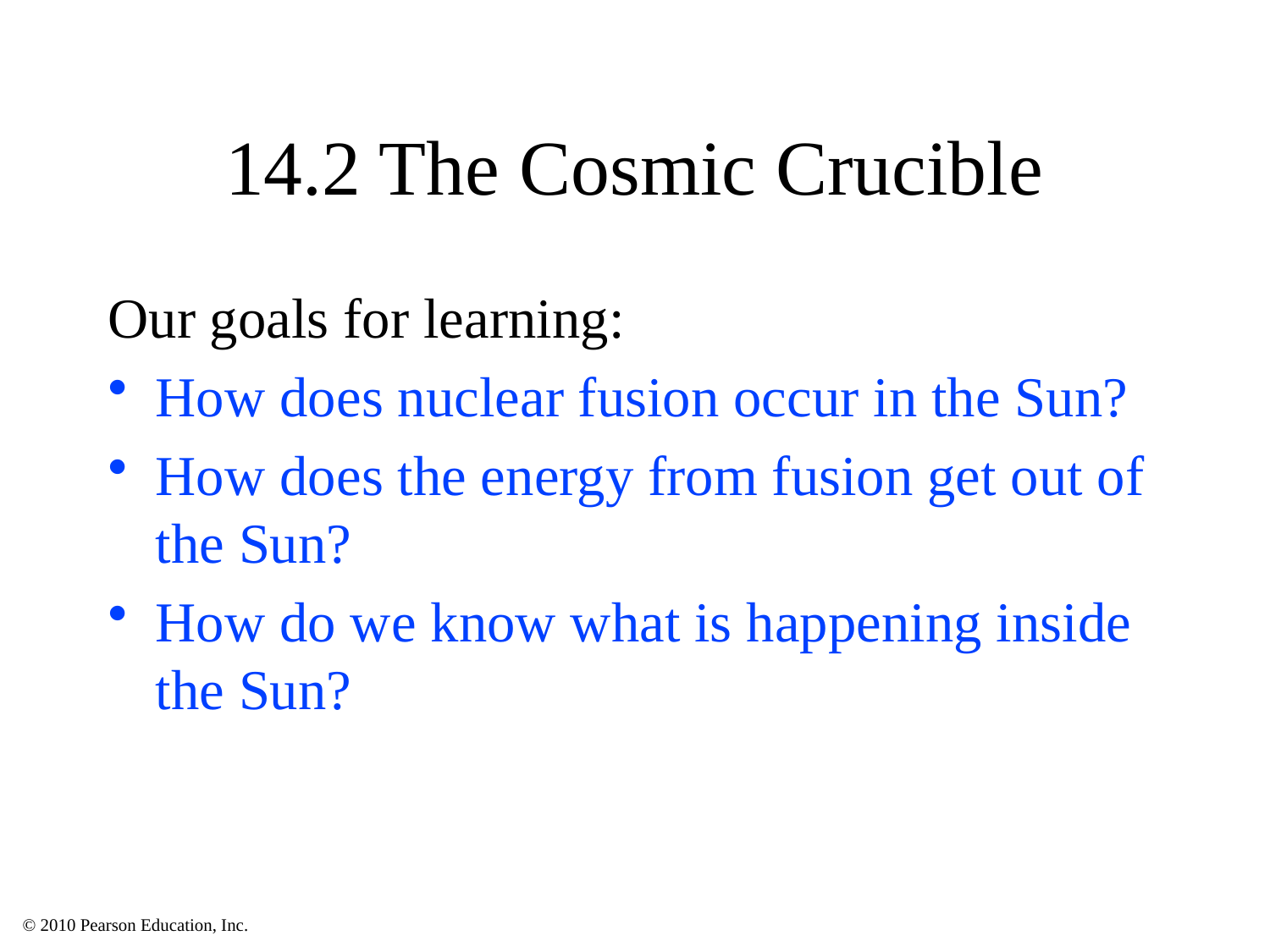

# 14.2 The Cosmic Crucible
Our goals for learning:
How does nuclear fusion occur in the Sun?
How does the energy from fusion get out of the Sun?
How do we know what is happening inside the Sun?